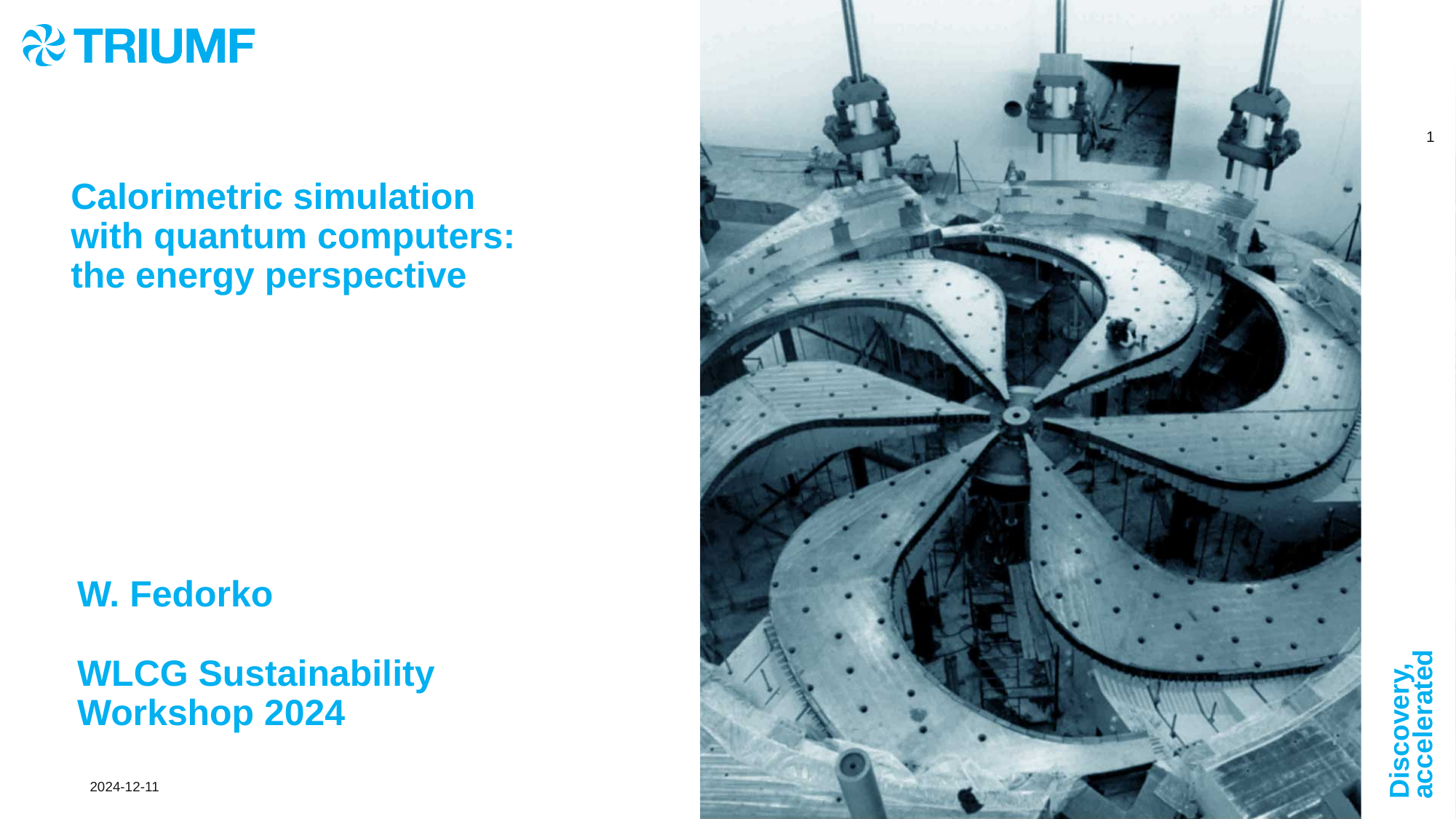

# Calorimetric simulation with quantum computers: the energy perspective
W. Fedorko

WLCG Sustainability Workshop 2024